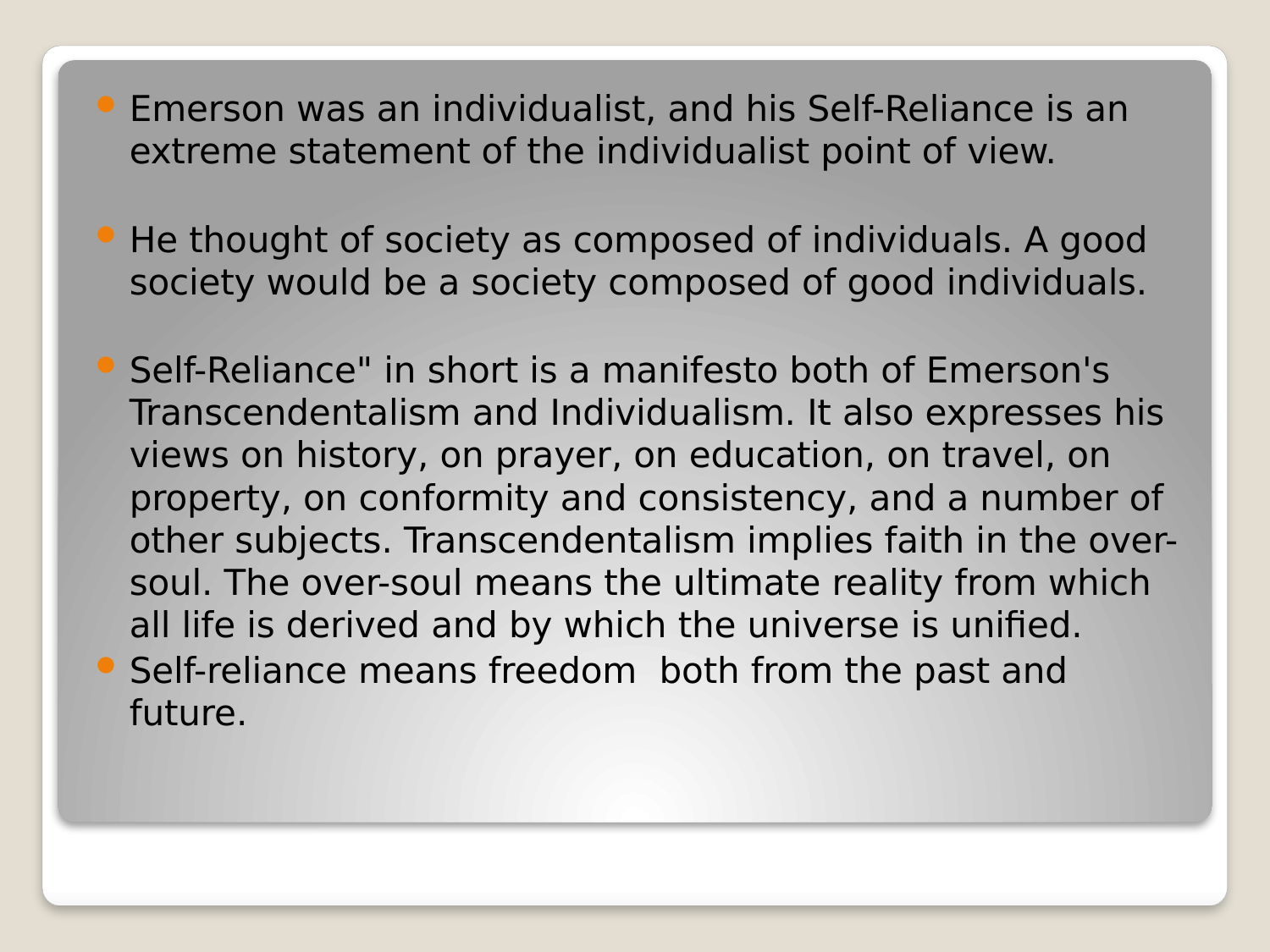

Emerson was an individualist, and his Self-Reliance is an extreme statement of the individualist point of view.
He thought of society as composed of individuals. A good society would be a society composed of good individuals.
Self-Reliance" in short is a manifesto both of Emerson's Transcendentalism and Individualism. It also expresses his views on history, on prayer, on education, on travel, on property, on conformity and consistency, and a number of other subjects. Transcendentalism implies faith in the over-soul. The over-soul means the ultimate reality from which all life is derived and by which the universe is unified.
Self-reliance means freedom  both from the past and future.